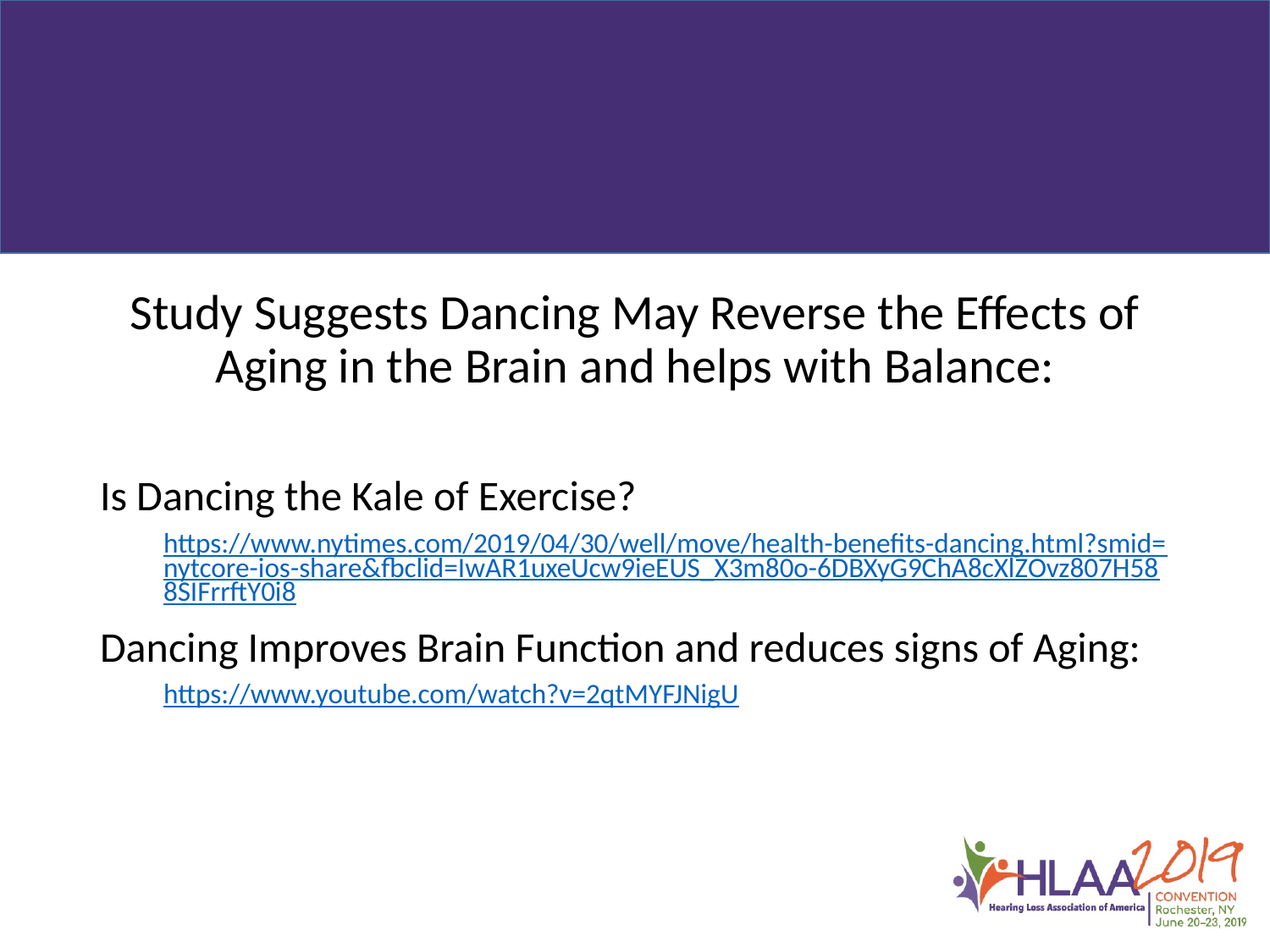

#
Study Suggests Dancing May Reverse the Effects of Aging in the Brain and helps with Balance:

Is Dancing the Kale of Exercise?
https://www.nytimes.com/2019/04/30/well/move/health-benefits-dancing.html?smid=nytcore-ios-share&fbclid=IwAR1uxeUcw9ieEUS_X3m80o-6DBXyG9ChA8cXlZOvz807H588SIFrrftY0i8
Dancing Improves Brain Function and reduces signs of Aging:
https://www.youtube.com/watch?v=2qtMYFJNigU